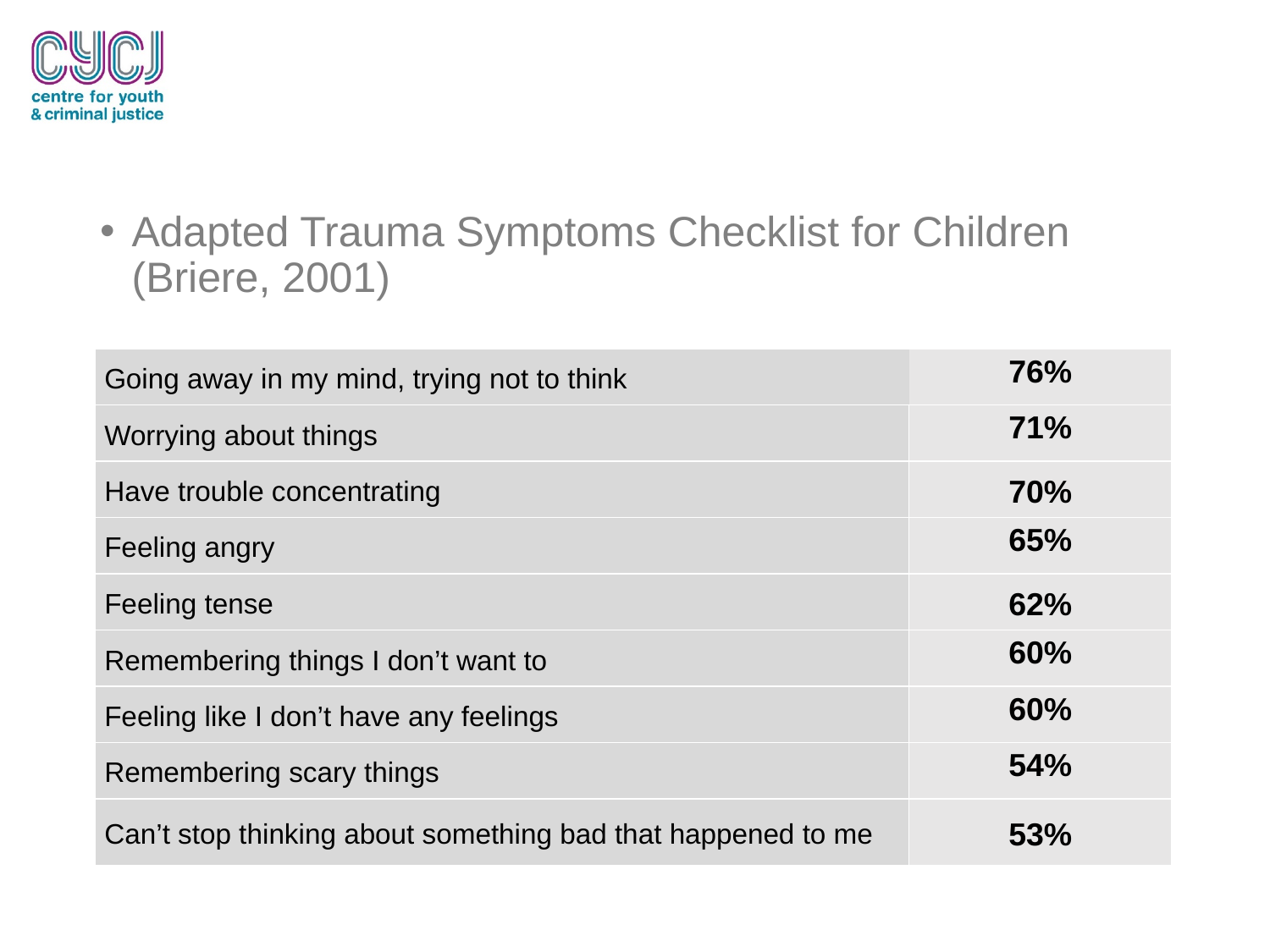

Adapted Trauma Symptoms Checklist for Children (Briere, 2001)

| Going away in my mind, trying not to think | 76% |
| --- | --- |
| Worrying about things | 71% |
| Have trouble concentrating | 70% |
| Feeling angry | 65% |
| Feeling tense | 62% |
| Remembering things I don’t want to | 60% |
| Feeling like I don’t have any feelings | 60% |
| Remembering scary things | 54% |
| Can’t stop thinking about something bad that happened to me | 53% |